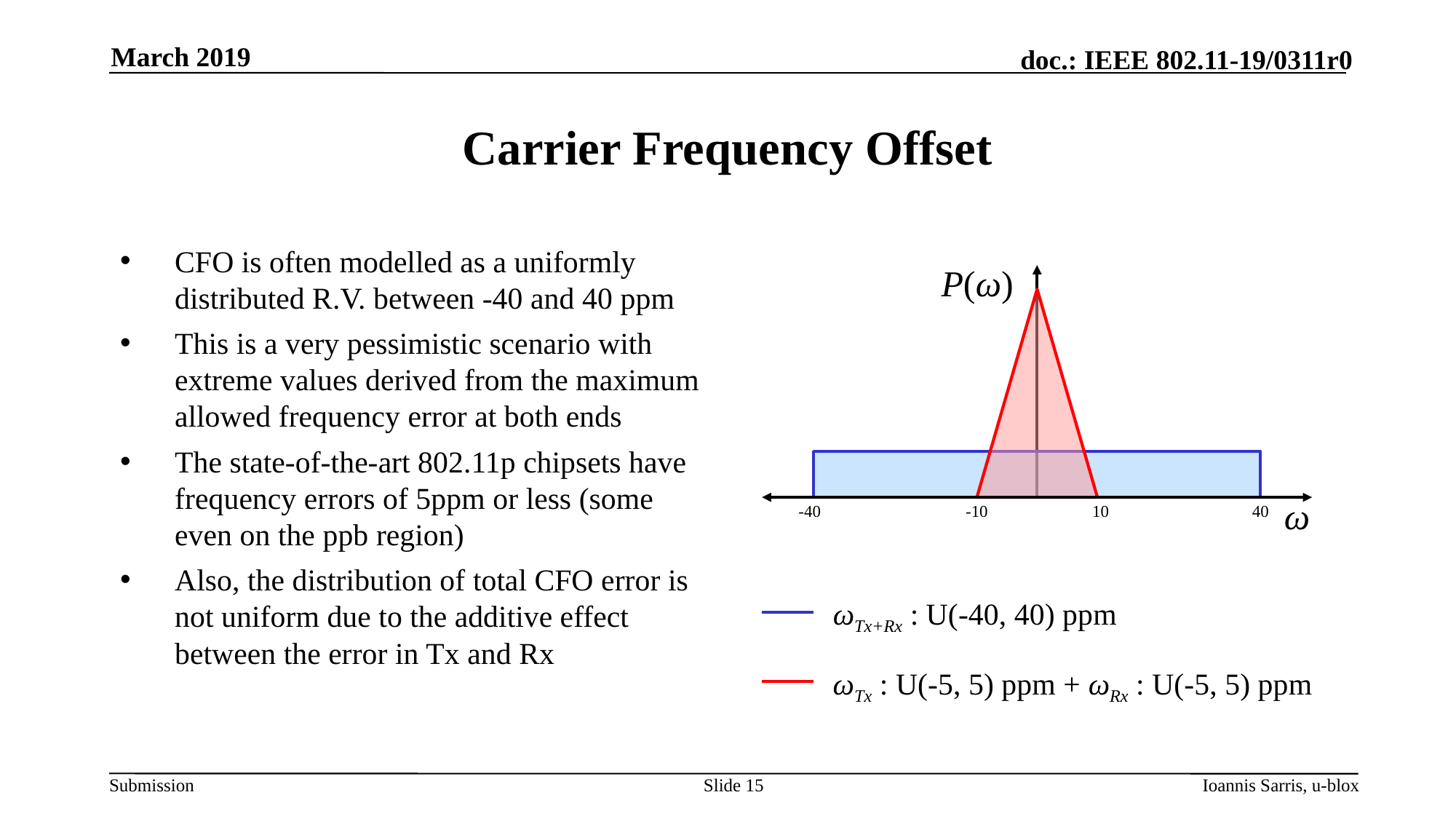

March 2019
# Carrier Frequency Offset
CFO is often modelled as a uniformly distributed R.V. between -40 and 40 ppm
This is a very pessimistic scenario with extreme values derived from the maximum allowed frequency error at both ends
The state-of-the-art 802.11p chipsets have frequency errors of 5ppm or less (some even on the ppb region)
Also, the distribution of total CFO error is not uniform due to the additive effect between the error in Tx and Rx
P(ω)

ω
-40
-10
10
40
ωTx+Rx : U(-40, 40) ppm
ωTx : U(-5, 5) ppm + ωRx : U(-5, 5) ppm

Slide 15
Ioannis Sarris, u-blox